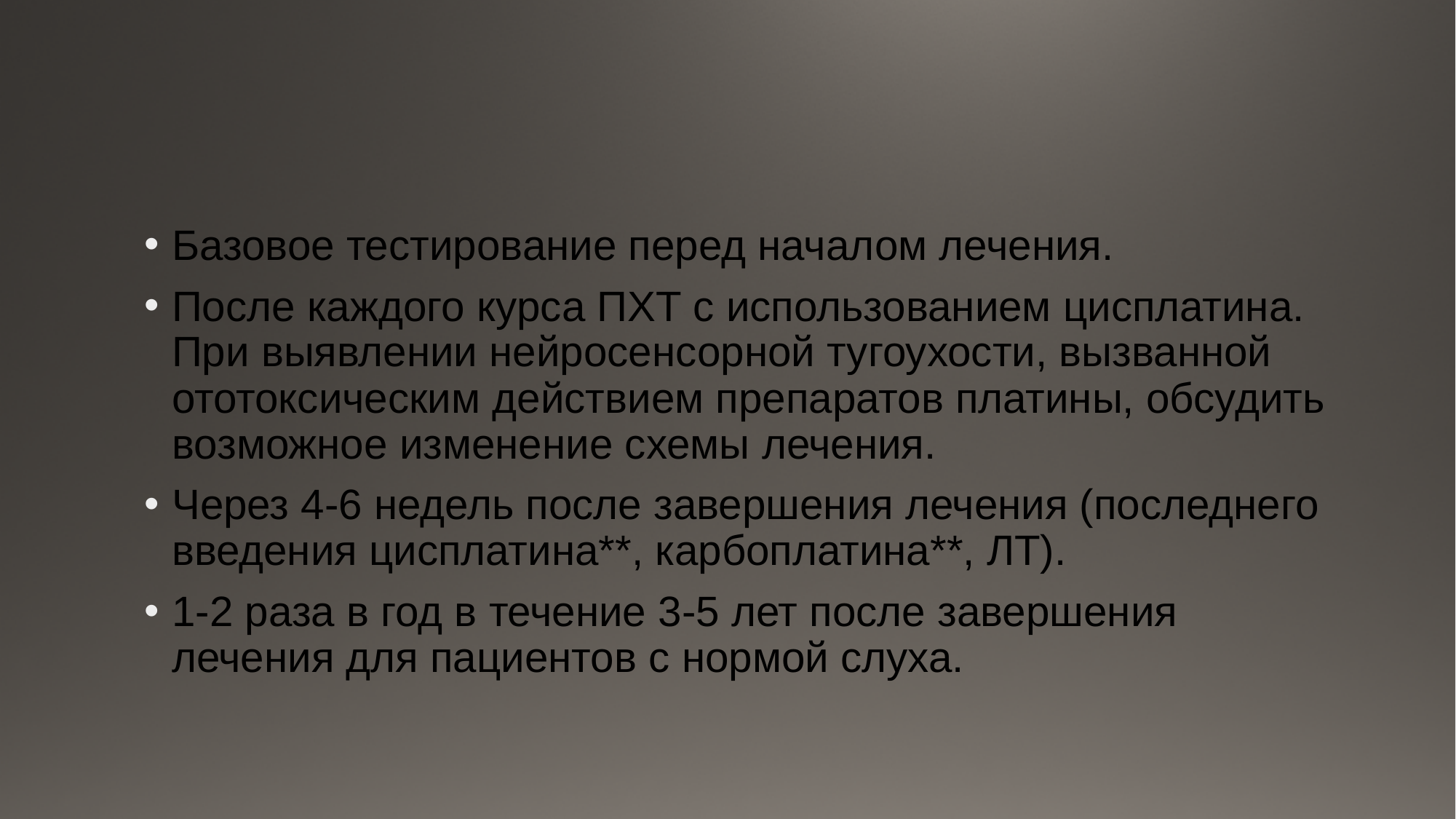

#
Базовое тестирование перед началом лечения.
После каждого курса ПХТ с использованием цисплатина. При выявлении нейросенсорной тугоухости, вызванной ототоксическим действием препаратов платины, обсудить возможное изменение схемы лечения.
Через 4-6 недель после завершения лечения (последнего введения цисплатина**, карбоплатина**, ЛТ).
1-2 раза в год в течение 3-5 лет после завершения лечения для пациентов с нормой слуха.